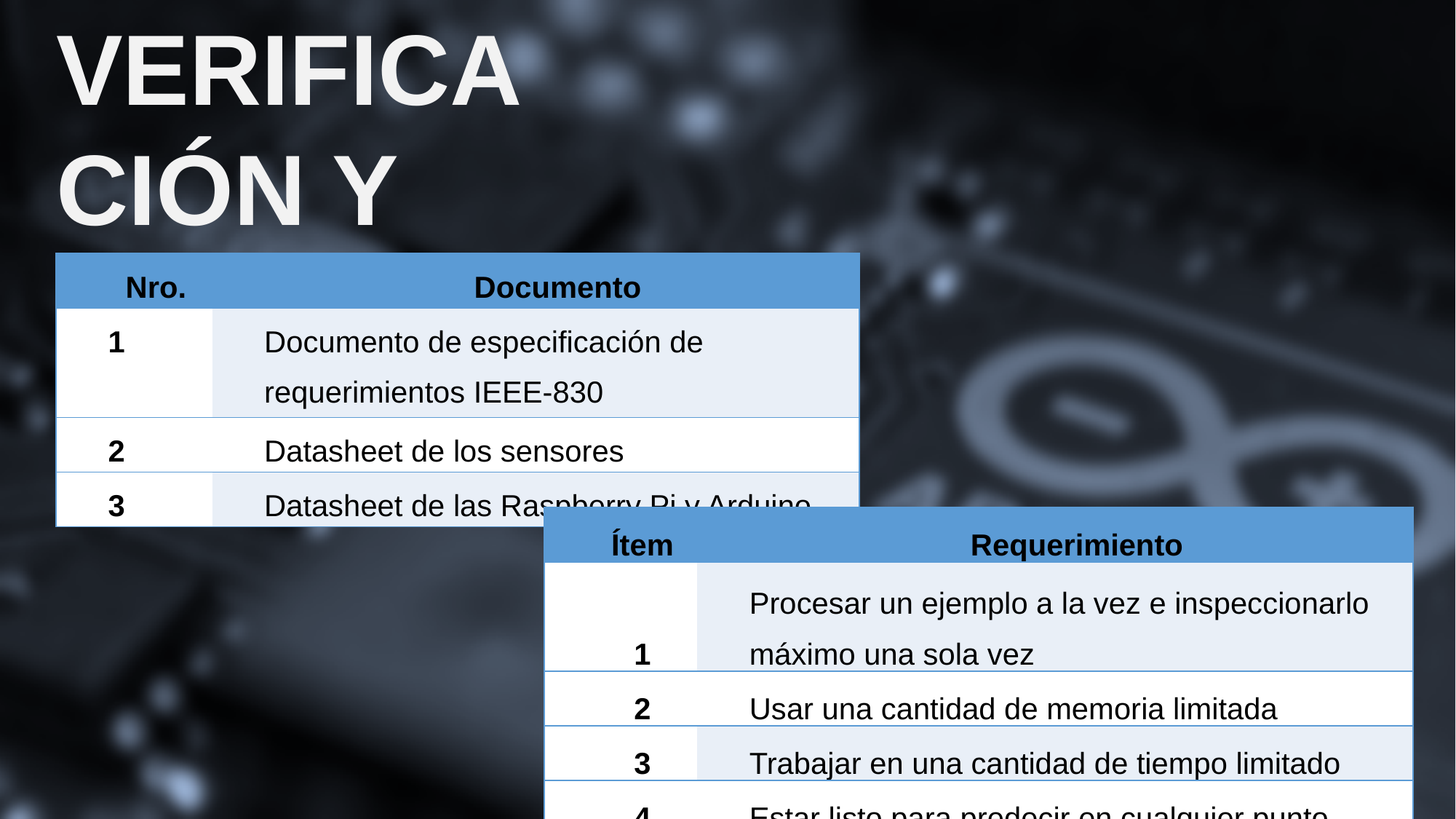

VERIFICACIÓN Y
VALIDACIÓN
| Nro. | Documento |
| --- | --- |
| 1 | Documento de especificación de requerimientos IEEE-830 |
| 2 | Datasheet de los sensores |
| 3 | Datasheet de las Raspberry Pi y Arduino |
| Ítem | Requerimiento |
| --- | --- |
| 1 | Procesar un ejemplo a la vez e inspeccionarlo máximo una sola vez |
| 2 | Usar una cantidad de memoria limitada |
| 3 | Trabajar en una cantidad de tiempo limitado |
| 4 | Estar listo para predecir en cualquier punto |